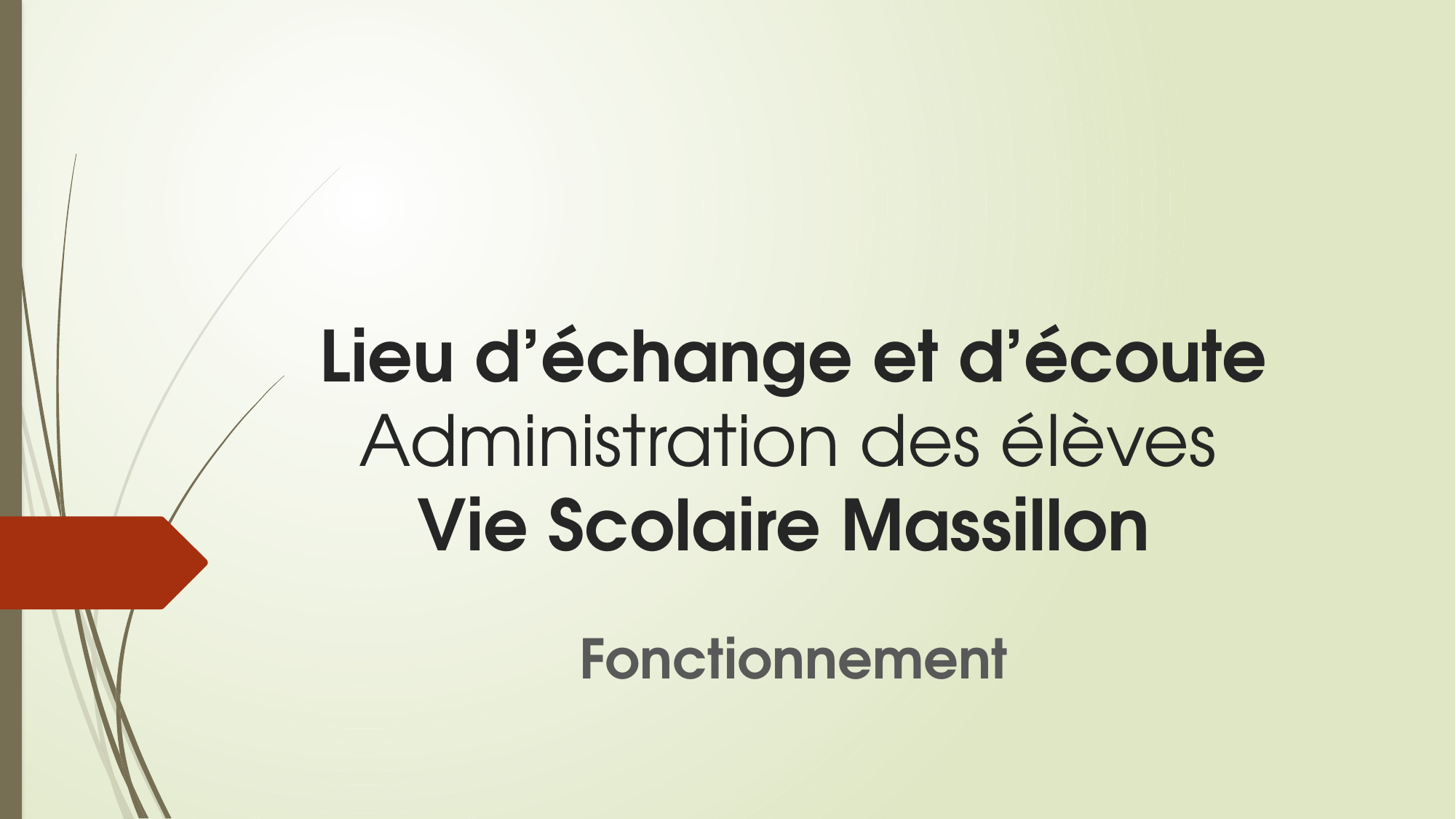

# Lieu d’échange et d’écoute Administration des élèves Vie Scolaire Massillon

                 Fonctionnement